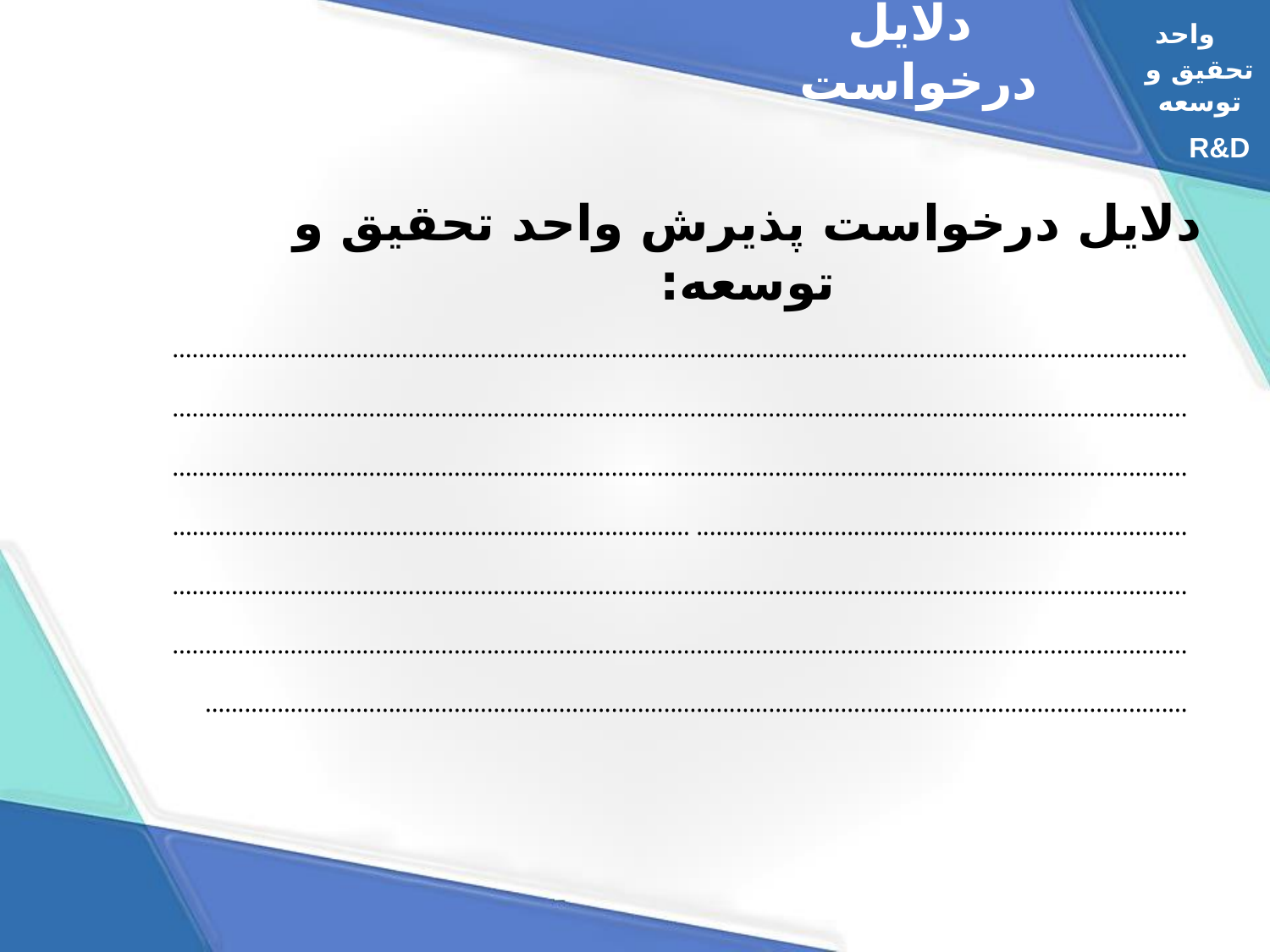

واحد
دلایل درخواست
تحقیق و توسعه
R&D
دلایل درخواست پذیرش واحد تحقیق و توسعه:

............................................................................................................................................................................................................................................................................................................................................................................................................................................................................................................................................................ ...........................................................................................................................................................................................................................................................................................................................................................................................................................................................................................................................................................